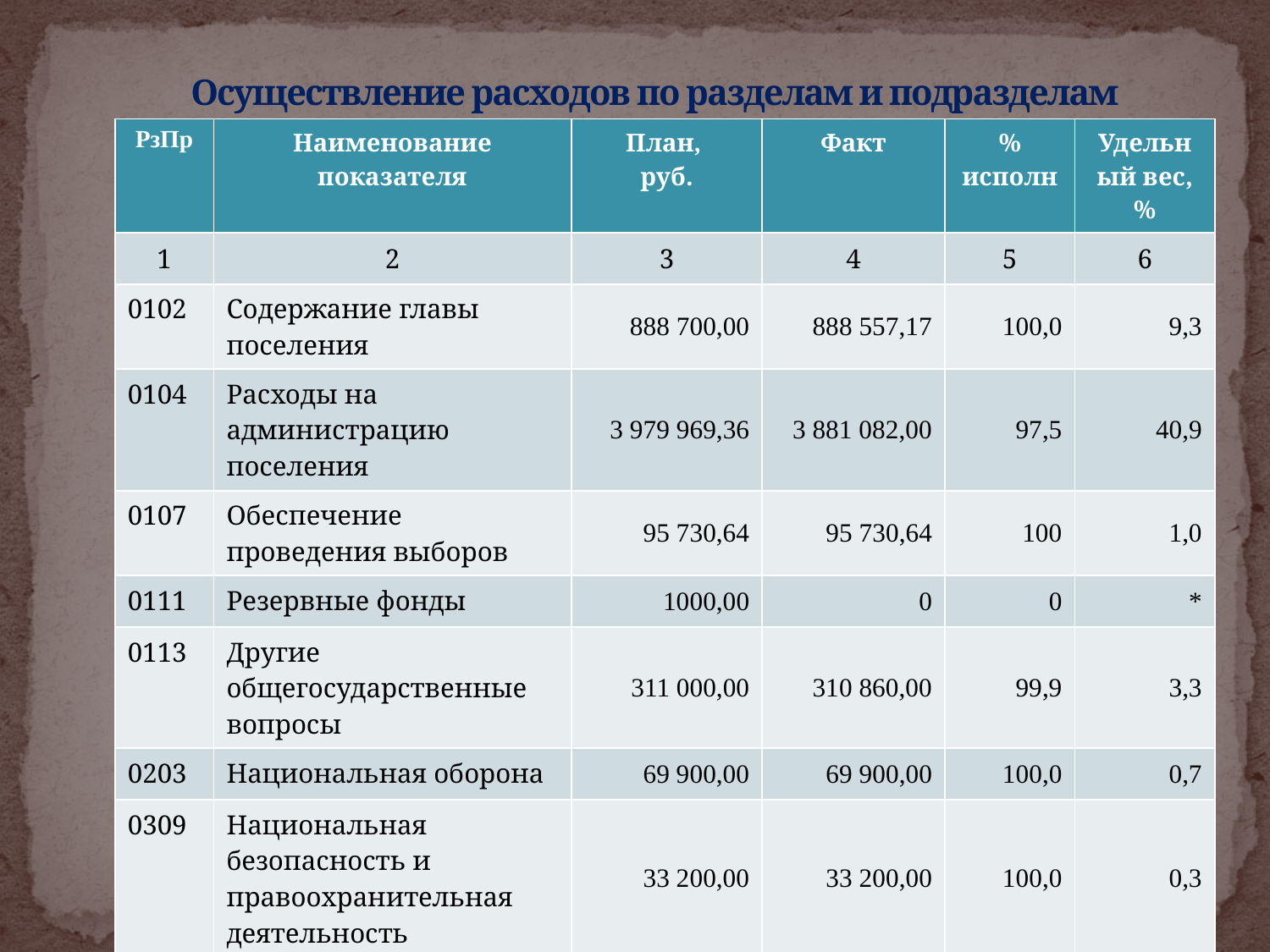

# Осуществление расходов по разделам и подразделам
| РзПр | Наименование показателя | План, руб. | Факт | % исполн | Удельный вес, % |
| --- | --- | --- | --- | --- | --- |
| 1 | 2 | 3 | 4 | 5 | 6 |
| 0102 | Содержание главы поселения | 888 700,00 | 888 557,17 | 100,0 | 9,3 |
| 0104 | Расходы на администрацию поселения | 3 979 969,36 | 3 881 082,00 | 97,5 | 40,9 |
| 0107 | Обеспечение проведения выборов | 95 730,64 | 95 730,64 | 100 | 1,0 |
| 0111 | Резервные фонды | 1000,00 | 0 | 0 | \* |
| 0113 | Другие общегосударственные вопросы | 311 000,00 | 310 860,00 | 99,9 | 3,3 |
| 0203 | Национальная оборона | 69 900,00 | 69 900,00 | 100,0 | 0,7 |
| 0309 | Национальная безопасность и правоохранительная деятельность | 33 200,00 | 33 200,00 | 100,0 | 0,3 |
| 0310 | Обеспечение пожарной безопасности | 85 000,00 | 85 000,00 | 100,0 | 0,9 |